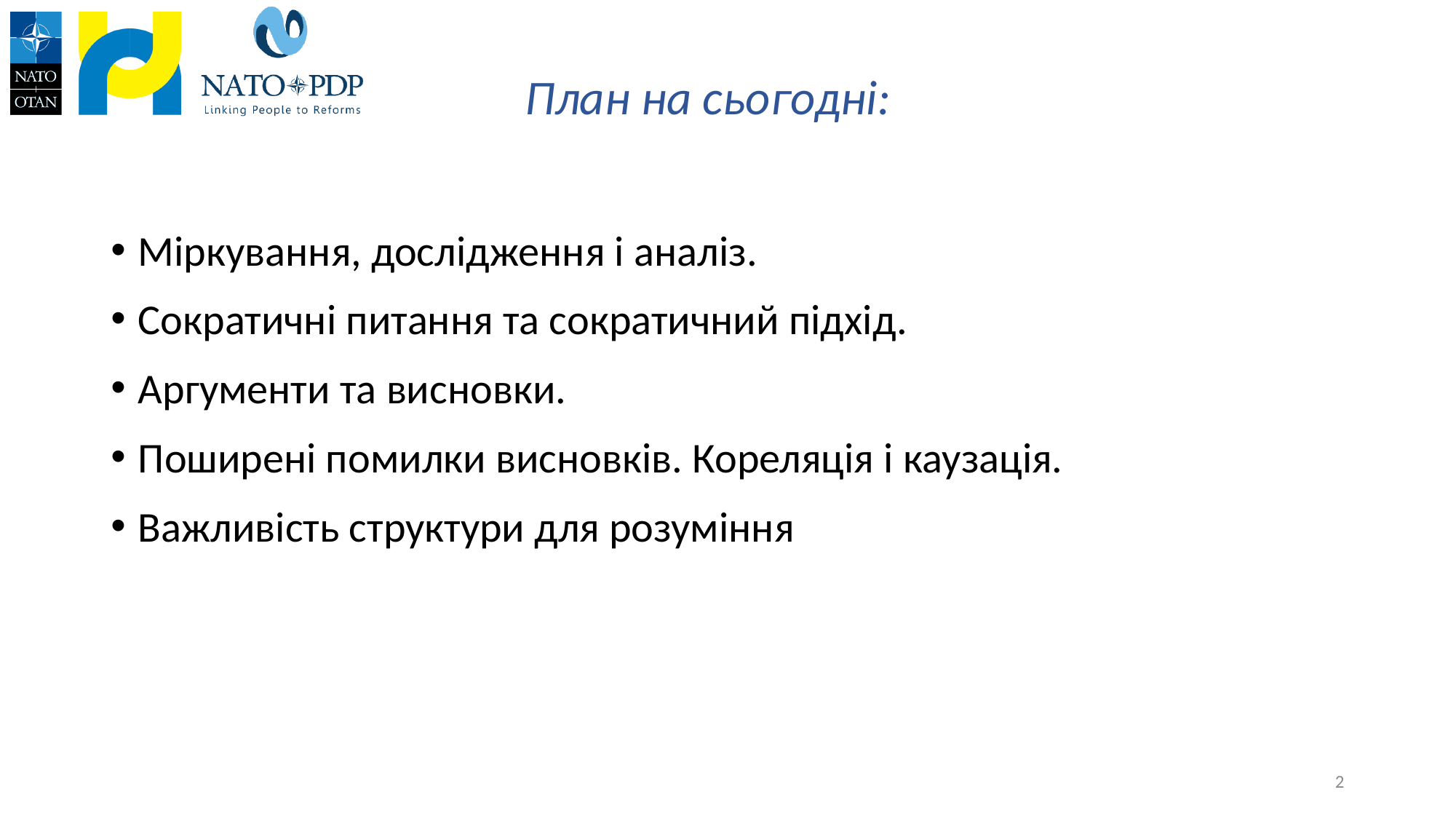

# План на сьогодні:
Міркування, дослідження і аналіз.
Сократичні питання та сократичний підхід.
Аргументи та висновки.
Поширені помилки висновків. Кореляція і каузація.
Важливість структури для розуміння

2